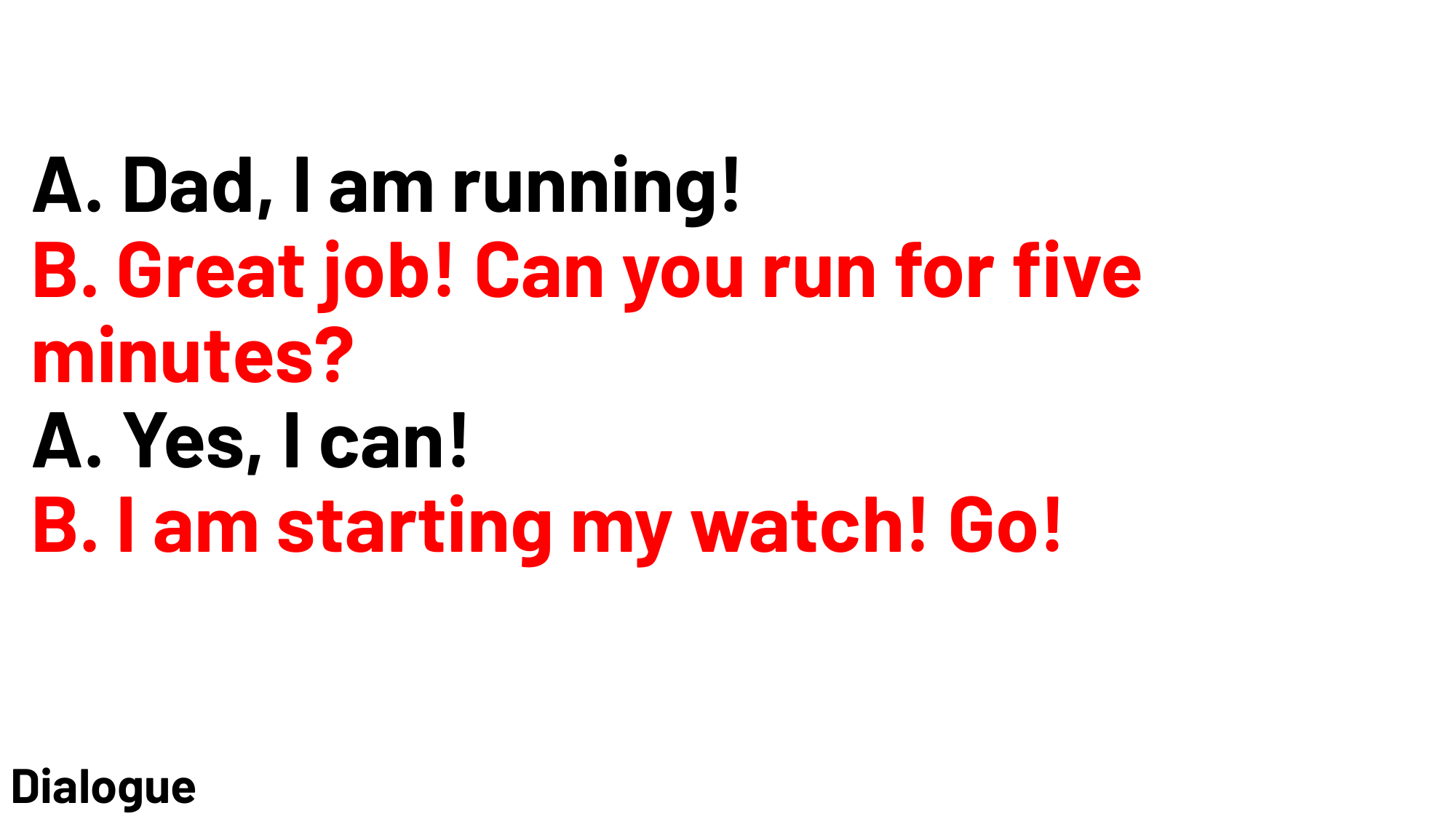

# A. Dad, I am running! B. Great job! Can you run for five minutes? A. Yes, I can! B. I am starting my watch! Go!
Dialogue